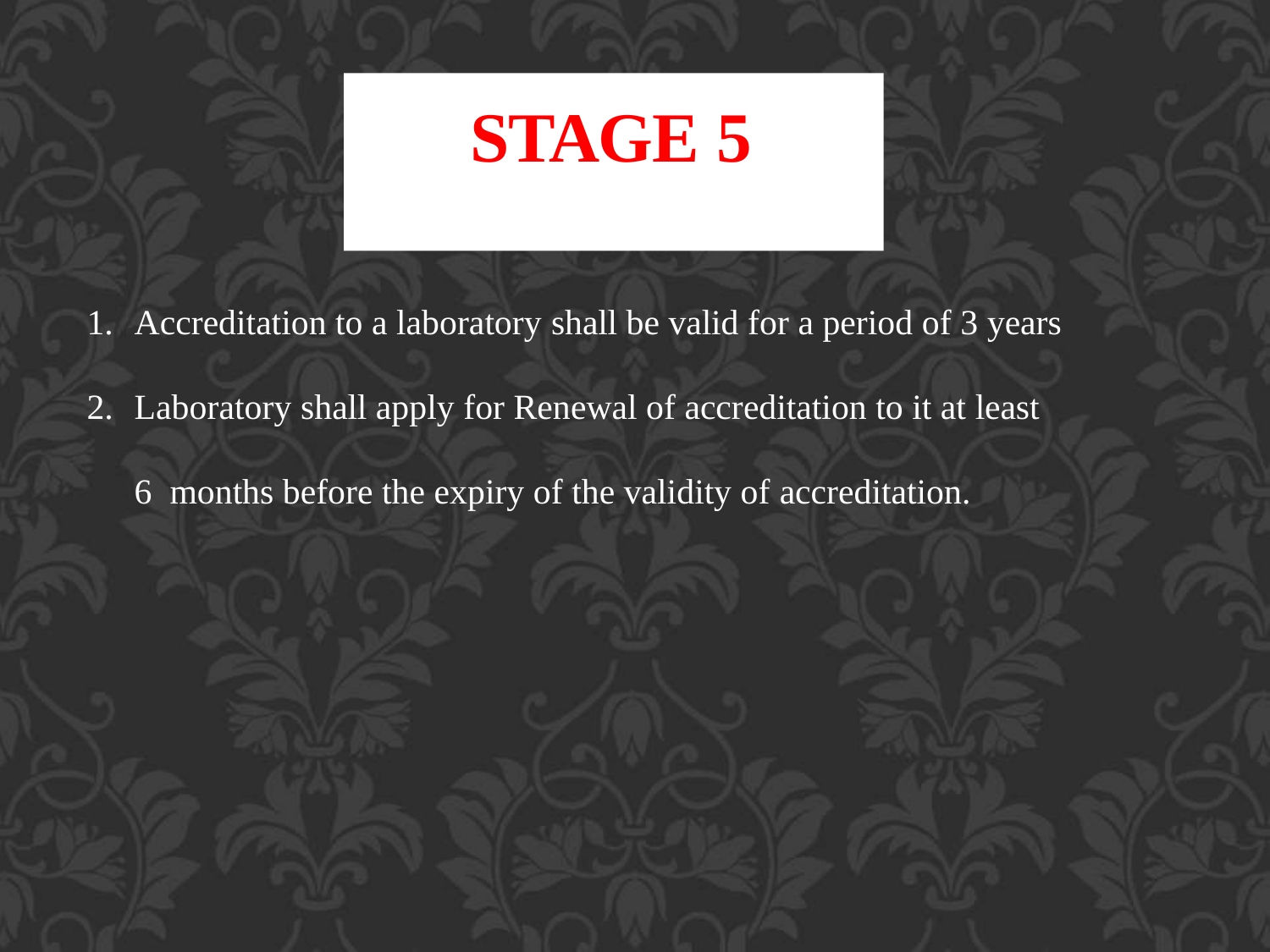

# STAGE 5
Accreditation to a laboratory shall be valid for a period of 3 years
Laboratory shall apply for Renewal of accreditation to it at least 6  months before the expiry of the validity of accreditation.